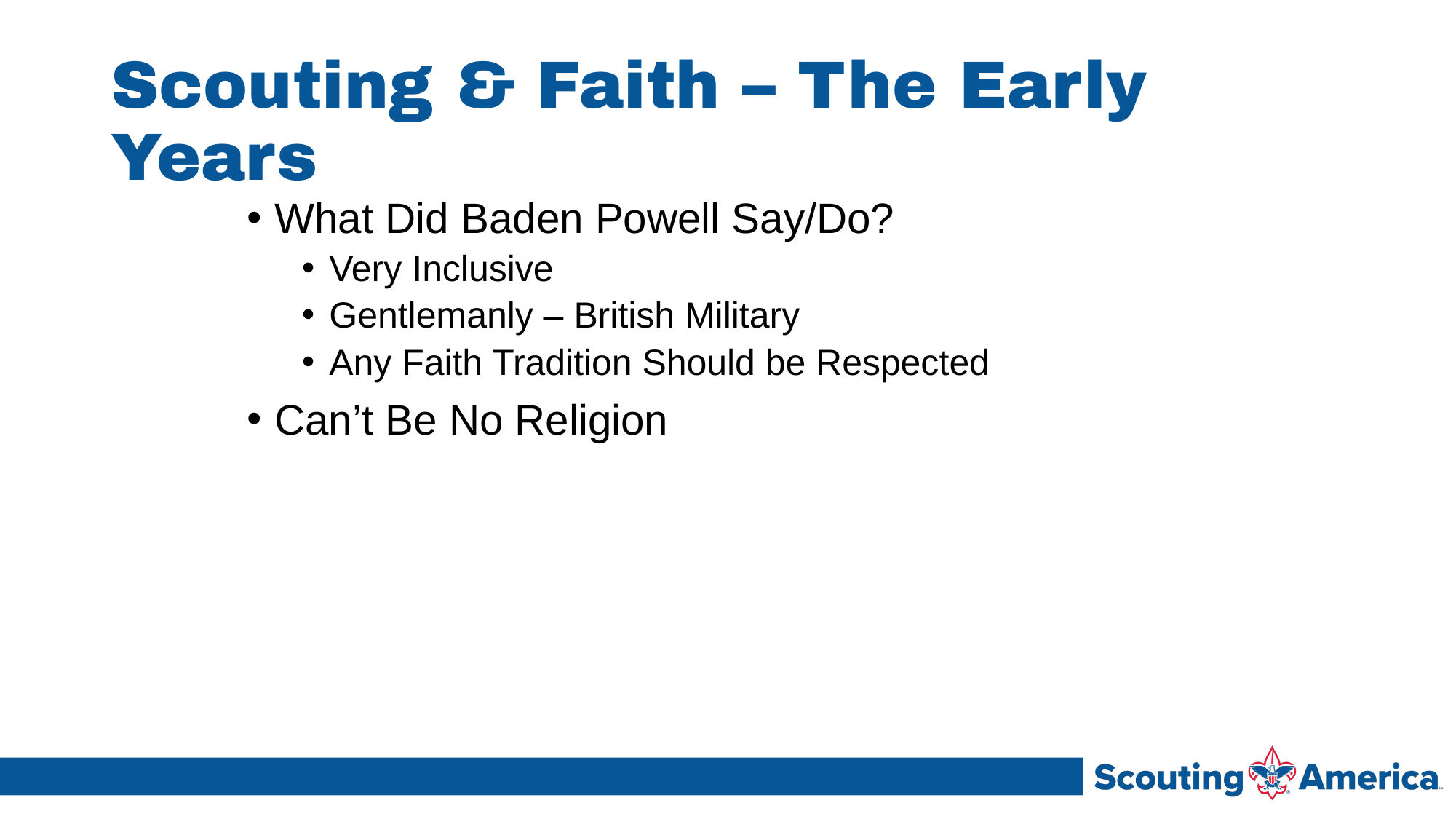

# Scouting & Faith – The Early Years
What Did Baden Powell Say/Do?
Very Inclusive
Gentlemanly – British Military
Any Faith Tradition Should be Respected
Can’t Be No Religion